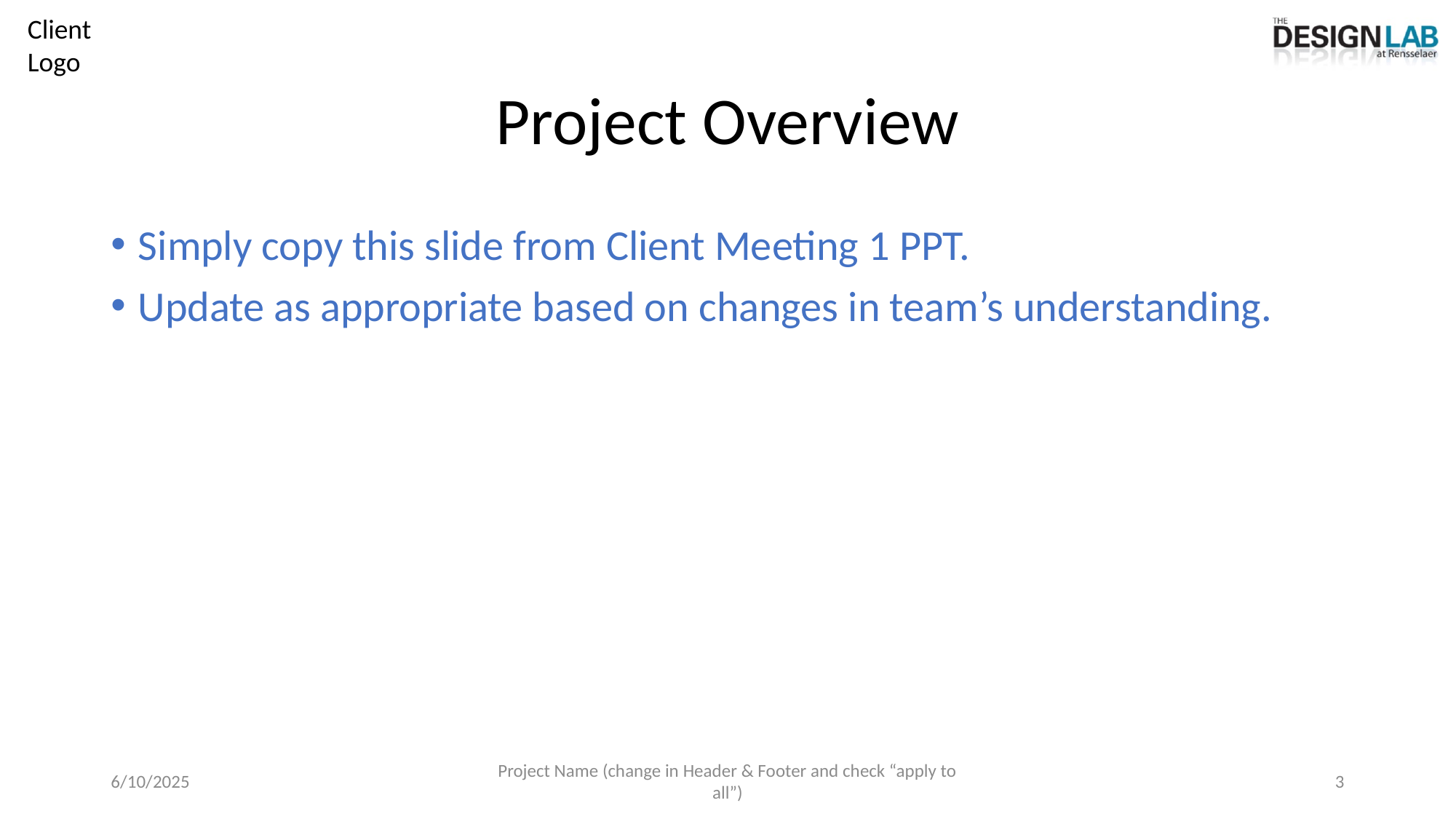

# Project Overview
Simply copy this slide from Client Meeting 1 PPT.
Update as appropriate based on changes in team’s understanding.
6/10/2025
Project Name (change in Header & Footer and check “apply to all”)
3